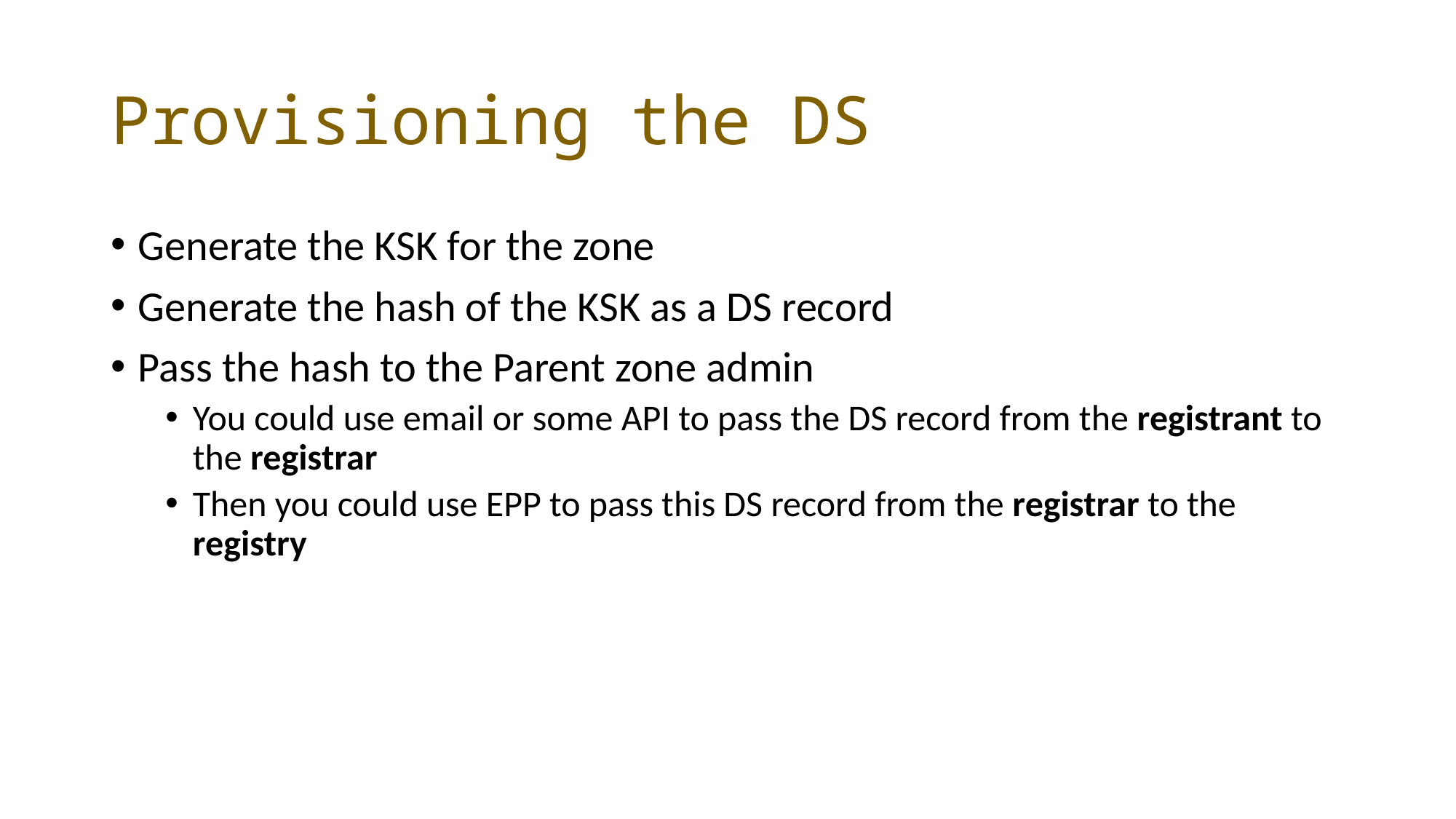

# Provisioning the DS
Generate the KSK for the zone
Generate the hash of the KSK as a DS record
Pass the hash to the Parent zone admin
You could use email or some API to pass the DS record from the registrant to the registrar
Then you could use EPP to pass this DS record from the registrar to the registry